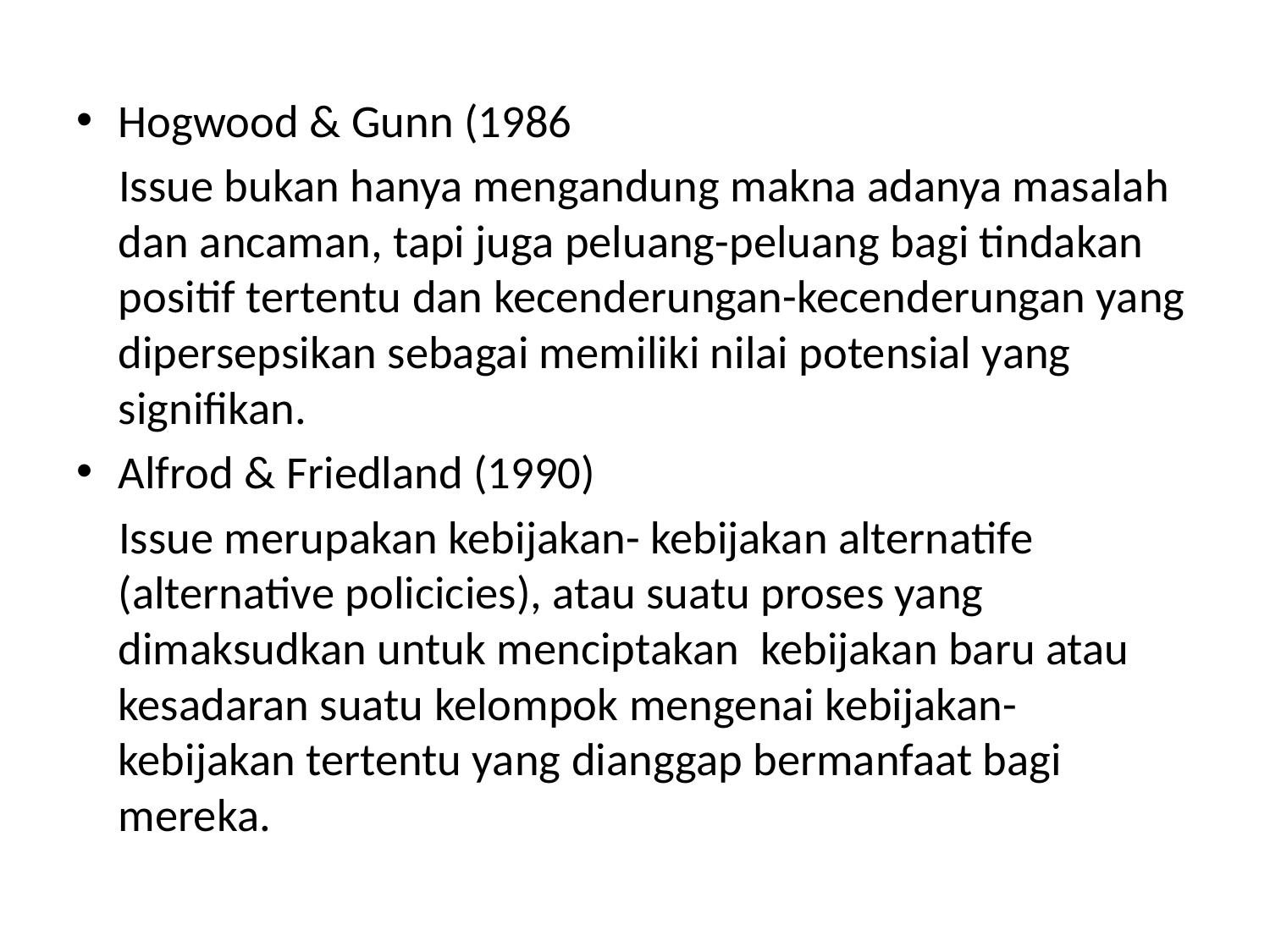

Hogwood & Gunn (1986
    Issue bukan hanya mengandung makna adanya masalah dan ancaman, tapi juga peluang-peluang bagi tindakan positif tertentu dan kecenderungan-kecenderungan yang dipersepsikan sebagai memiliki nilai potensial yang signifikan.
Alfrod & Friedland (1990)
    Issue merupakan kebijakan- kebijakan alternatife (alternative policicies), atau suatu proses yang dimaksudkan untuk menciptakan  kebijakan baru atau kesadaran suatu kelompok mengenai kebijakan-kebijakan tertentu yang dianggap bermanfaat bagi mereka.